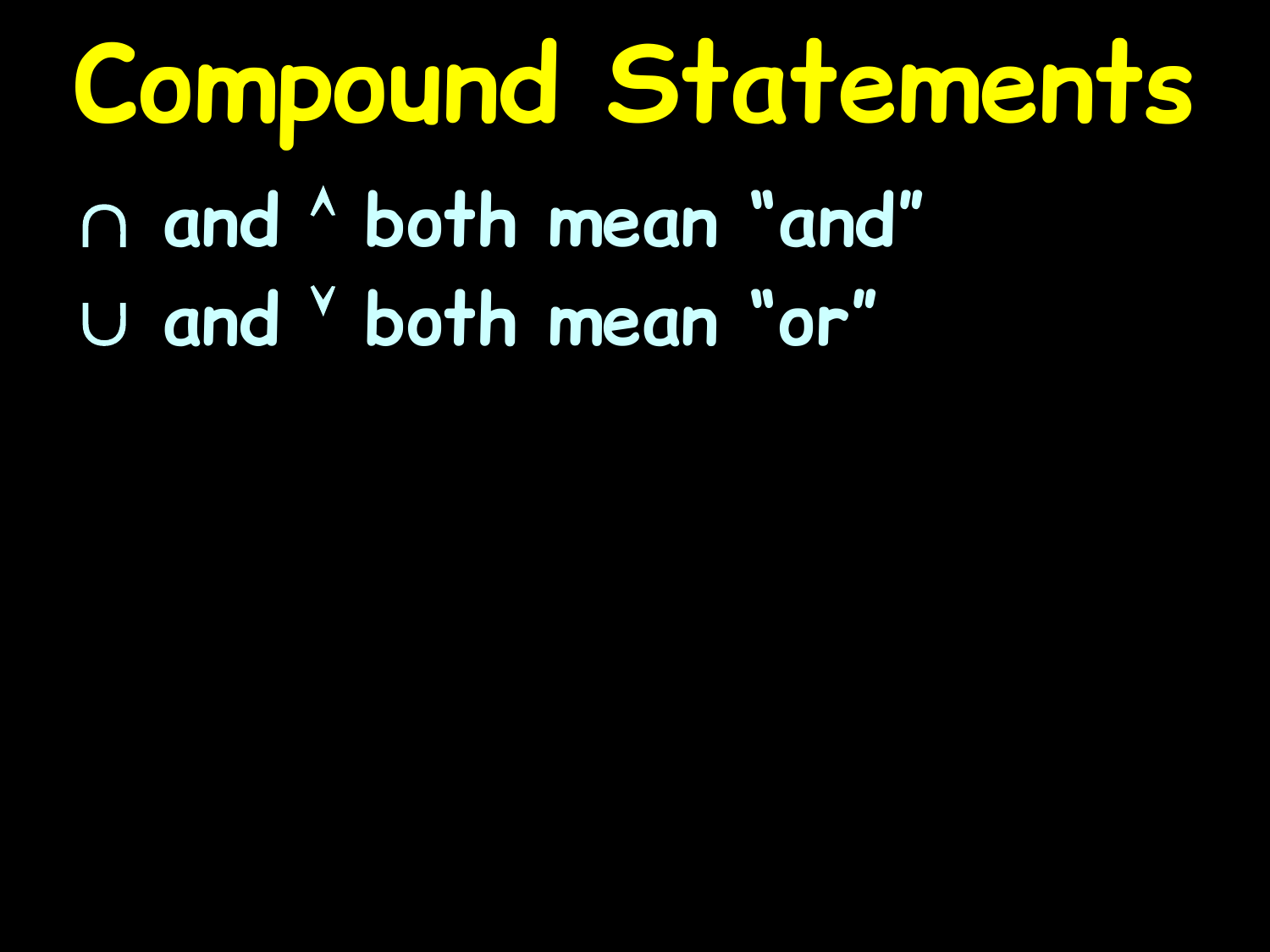

# Compound Statements
∩ and ∧ both mean “and”
∪ and ∨ both mean “or”